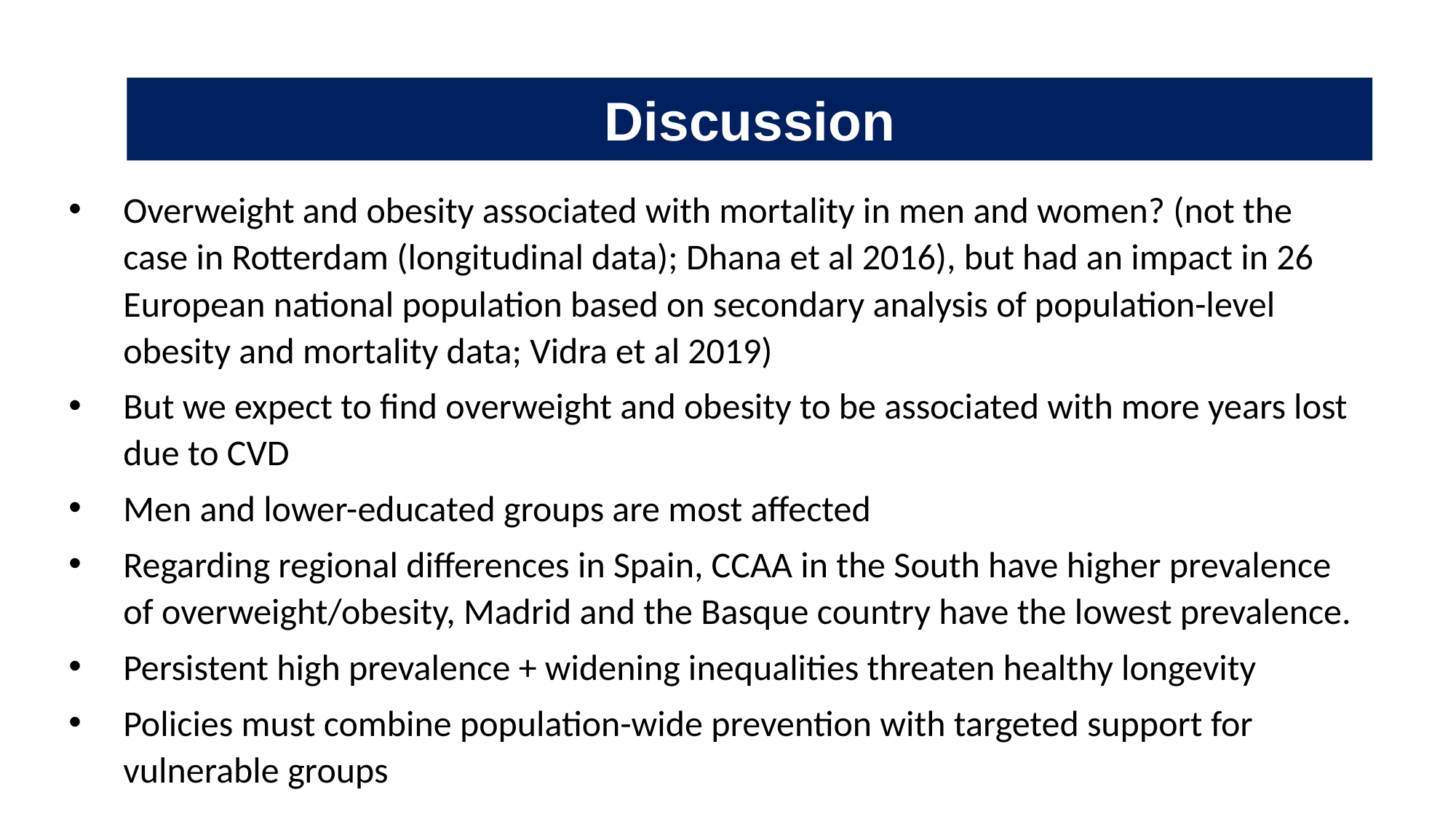

Discussion
Overweight and obesity associated with mortality in men and women? (not the case in Rotterdam (longitudinal data); Dhana et al 2016), but had an impact in 26 European national population based on secondary analysis of population-level obesity and mortality data; Vidra et al 2019)
But we expect to find overweight and obesity to be associated with more years lost due to CVD
Men and lower-educated groups are most affected
Regarding regional differences in Spain, CCAA in the South have higher prevalence of overweight/obesity, Madrid and the Basque country have the lowest prevalence.
Persistent high prevalence + widening inequalities threaten healthy longevity
Policies must combine population-wide prevention with targeted support for vulnerable groups